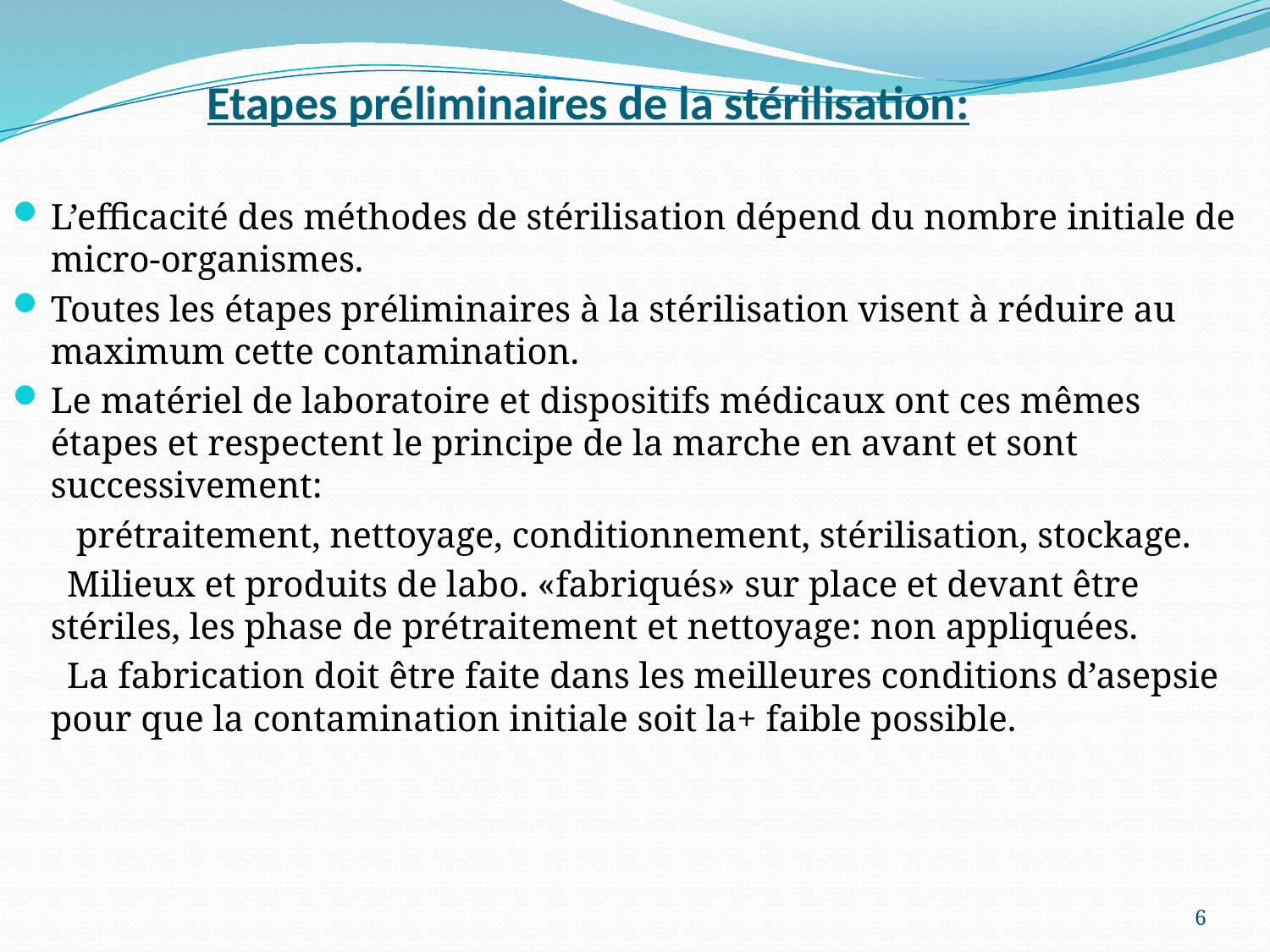

# Etapes préliminaires de la stérilisation:

L’efficacité des méthodes de stérilisation dépend du nombre initiale de micro-organismes.
Toutes les étapes préliminaires à la stérilisation visent à réduire au maximum cette contamination.
Le matériel de laboratoire et dispositifs médicaux ont ces mêmes étapes et respectent le principe de la marche en avant et sont successivement:
       prétraitement, nettoyage, conditionnement, stérilisation, stockage.
      Milieux et produits de labo. «fabriqués» sur place et devant être stériles, les phase de prétraitement et nettoyage: non appliquées.
      La fabrication doit être faite dans les meilleures conditions d’asepsie pour que la contamination initiale soit la+ faible possible.

6